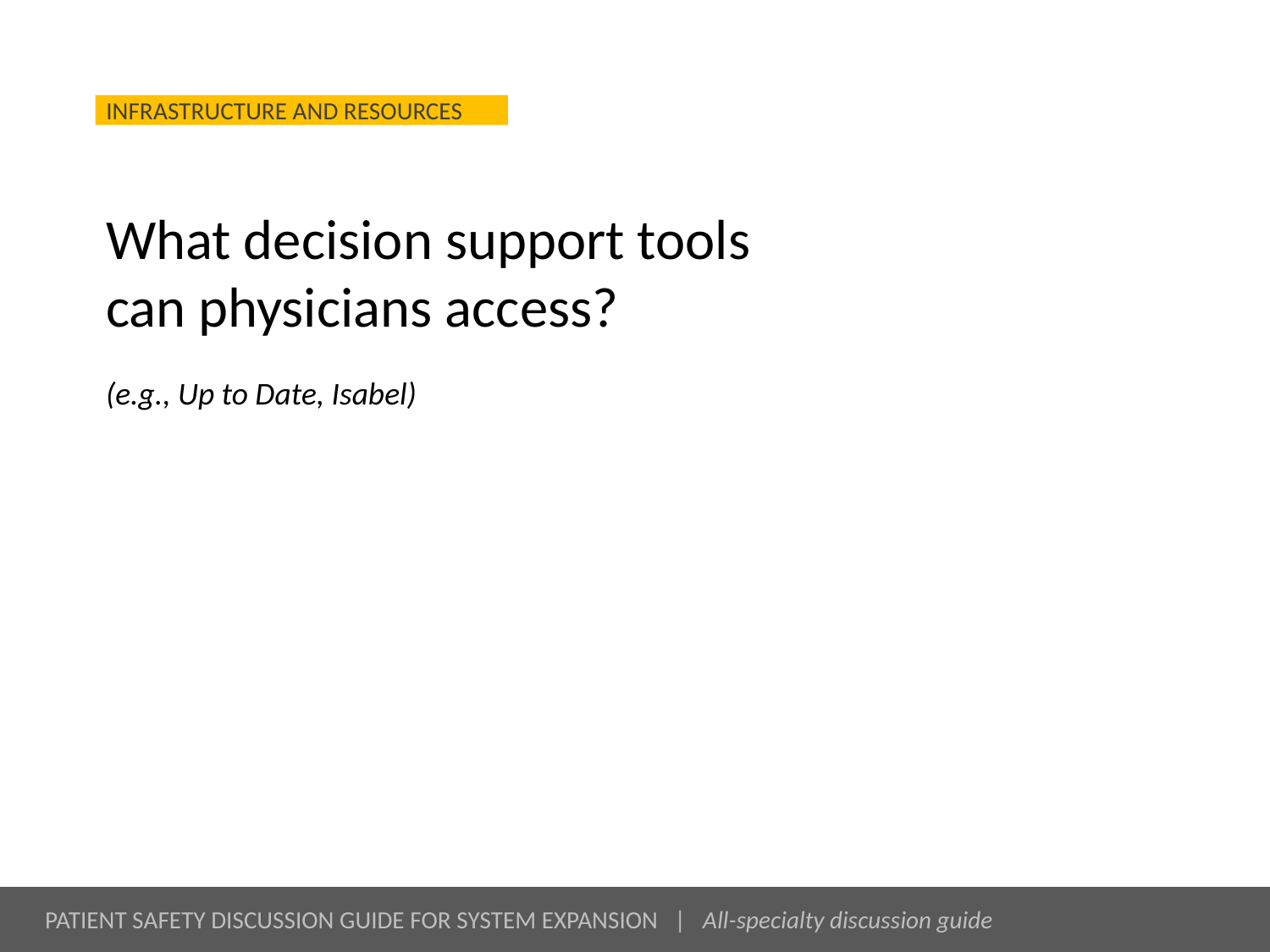

# What decision support tools can physicians access?
(e.g., Up to Date, Isabel)